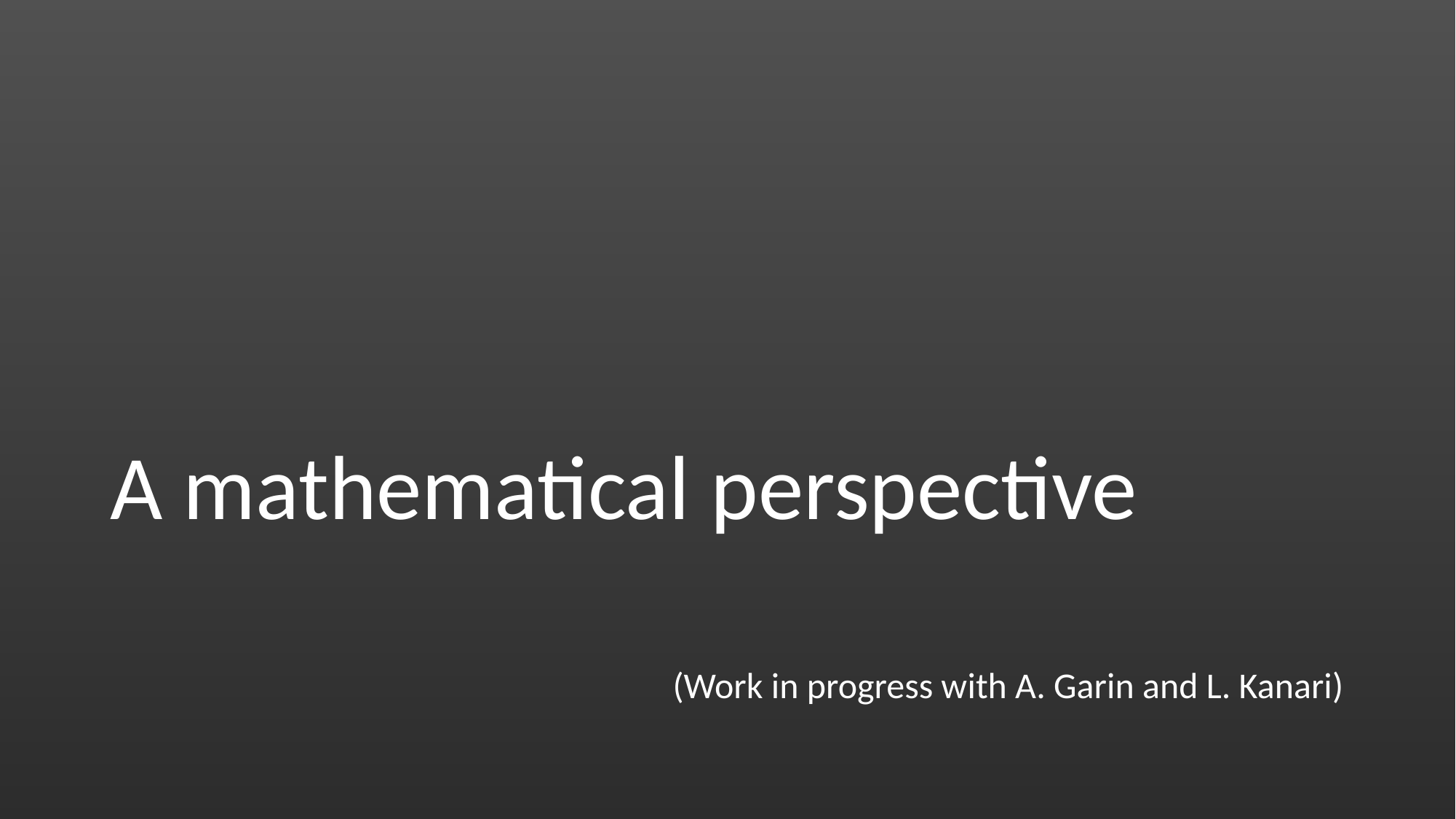

# A mathematical perspective

(Work in progress with A. Garin and L. Kanari)